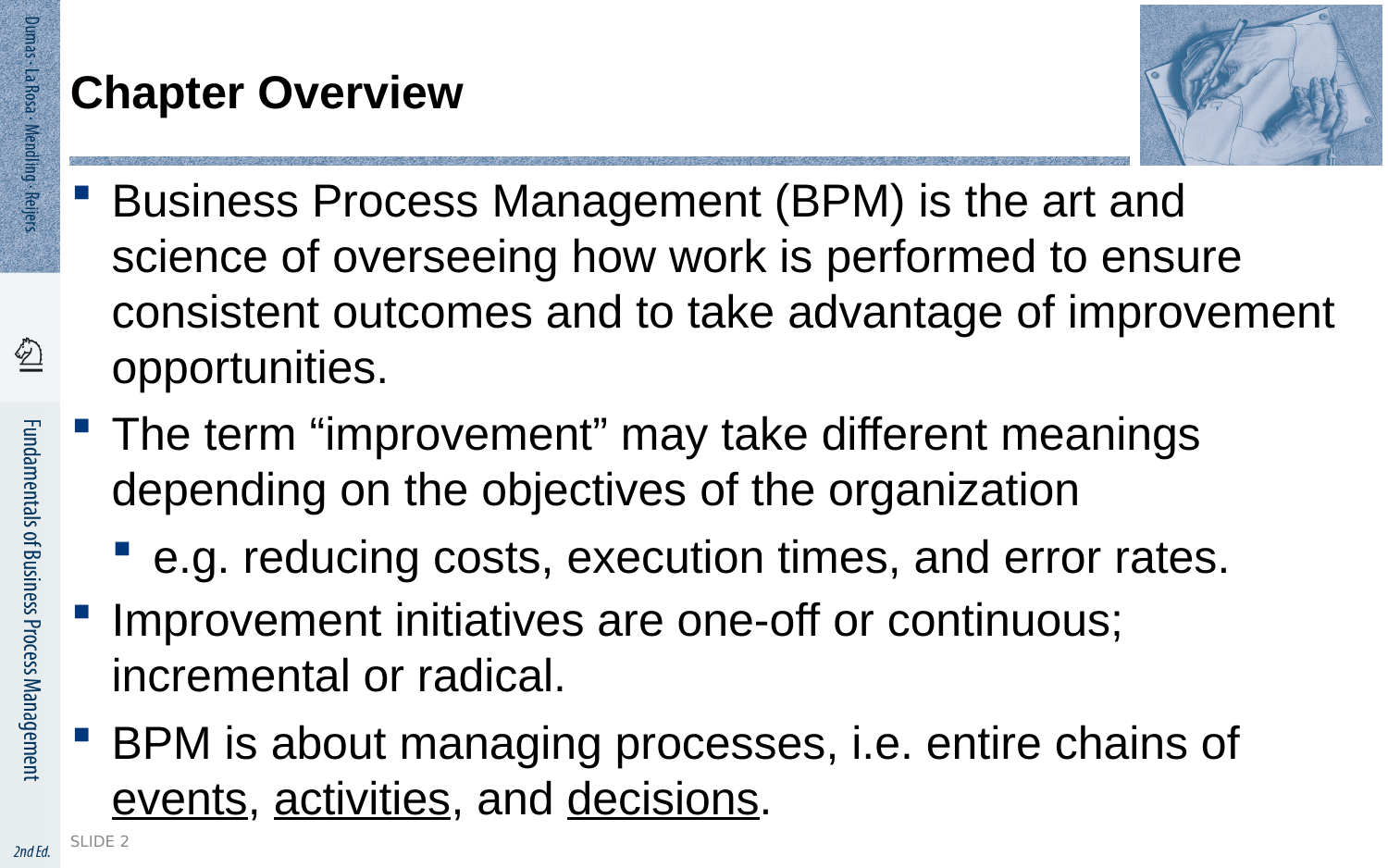

# Chapter Overview
Business Process Management (BPM) is the art and science of overseeing how work is performed to ensure consistent outcomes and to take advantage of improvement opportunities.
The term “improvement” may take different meanings depending on the objectives of the organization
e.g. reducing costs, execution times, and error rates.
Improvement initiatives are one-off or continuous; incremental or radical.
BPM is about managing processes, i.e. entire chains of events, activities, and decisions.
Slide 2